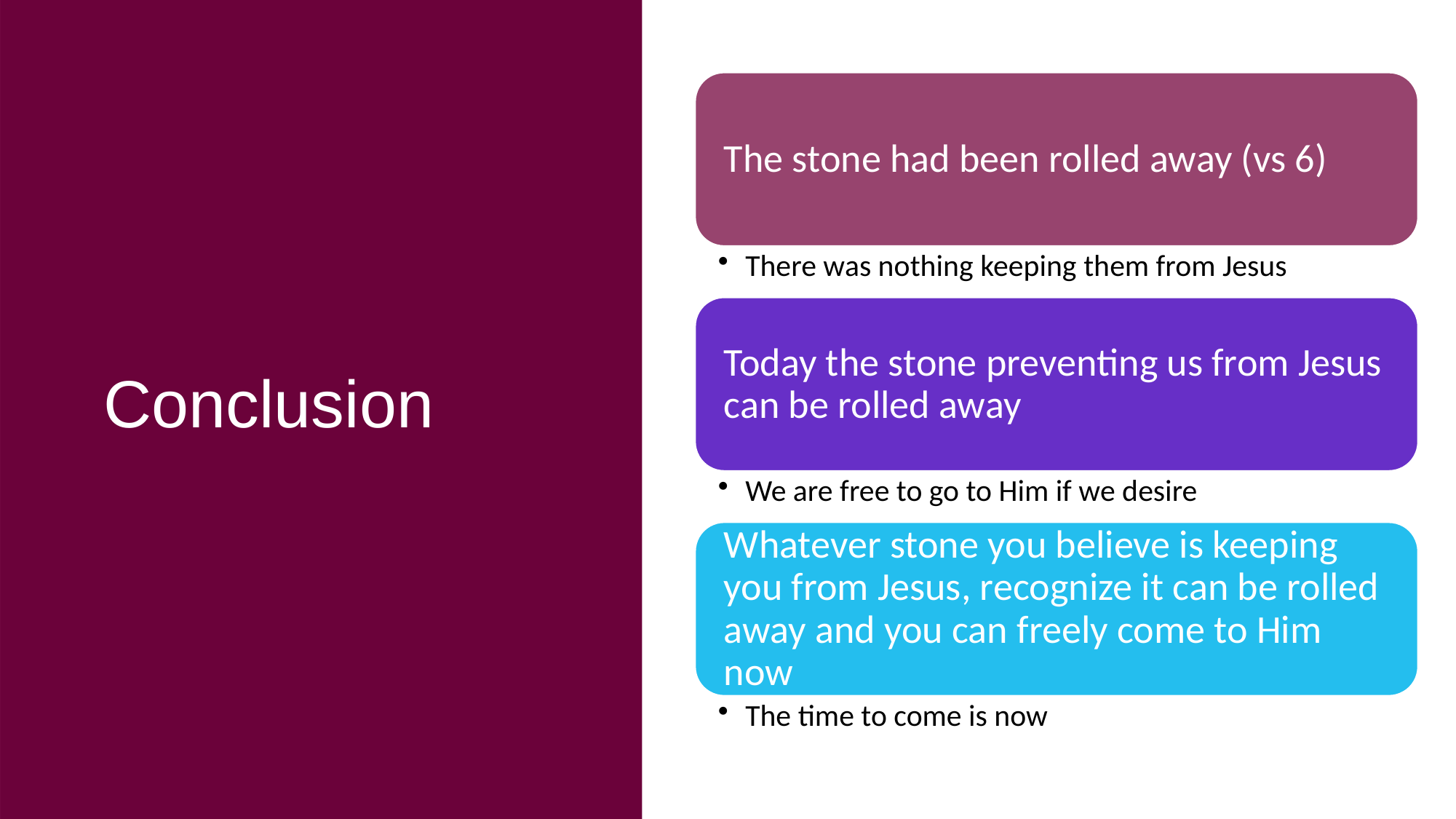

The stone had been rolled away (vs 6)
There was nothing keeping them from Jesus
Today the stone preventing us from Jesus can be rolled away
We are free to go to Him if we desire
Whatever stone you believe is keeping you from Jesus, recognize it can be rolled away and you can freely come to Him now
The time to come is now
# Conclusion